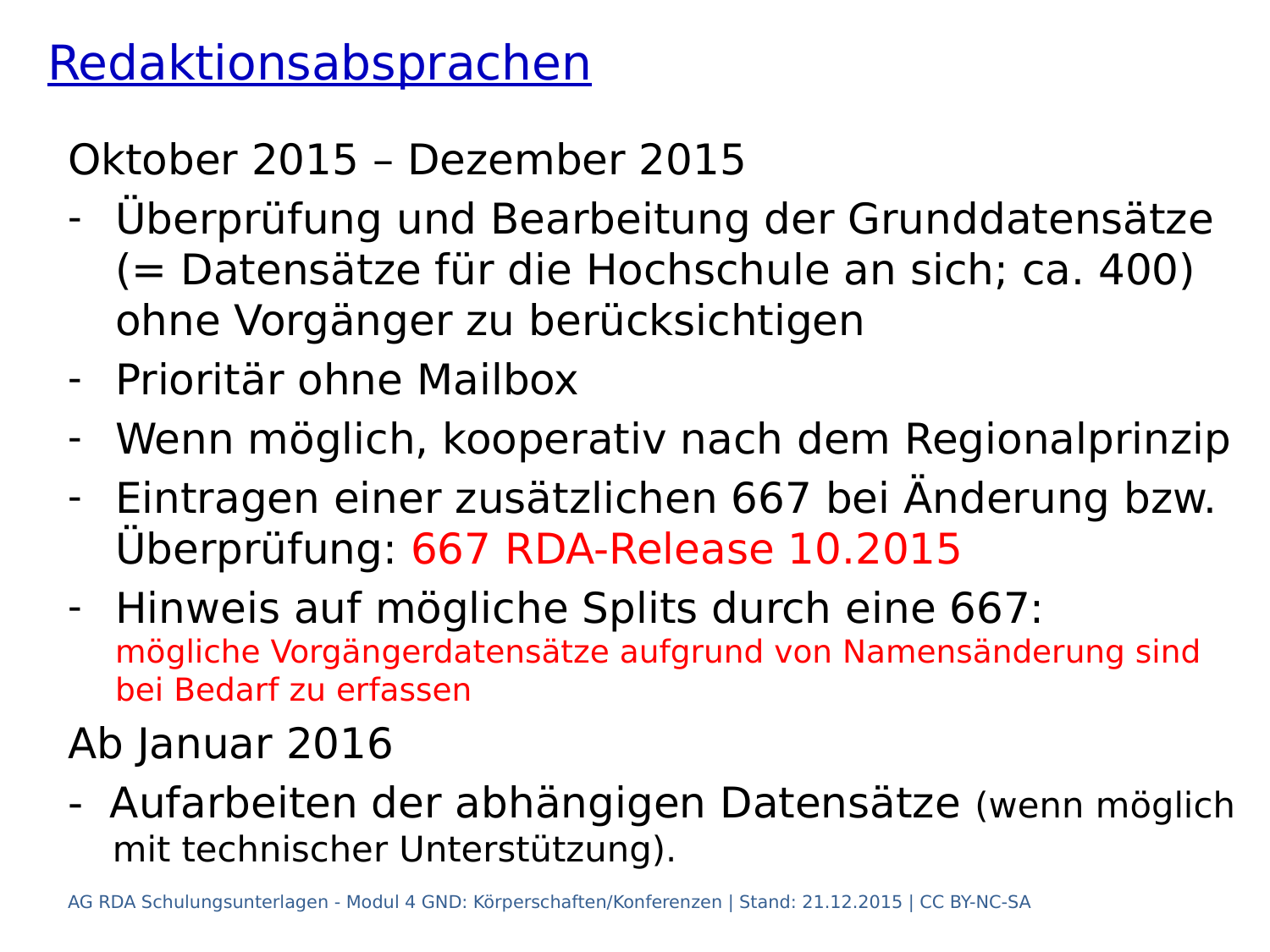

Redaktionsabsprachen
Oktober 2015 – Dezember 2015
Überprüfung und Bearbeitung der Grunddatensätze (= Datensätze für die Hochschule an sich; ca. 400) ohne Vorgänger zu berücksichtigen
Prioritär ohne Mailbox
Wenn möglich, kooperativ nach dem Regionalprinzip
Eintragen einer zusätzlichen 667 bei Änderung bzw. Überprüfung: 667 RDA-Release 10.2015
Hinweis auf mögliche Splits durch eine 667:
mögliche Vorgängerdatensätze aufgrund von Namensänderung sind bei Bedarf zu erfassen
Ab Januar 2016
-  Aufarbeiten der abhängigen Datensätze (wenn möglich
    mit technischer Unterstützung).
AG RDA Schulungsunterlagen - Modul 4 GND: Körperschaften/Konferenzen | Stand: 21.12.2015 | CC BY-NC-SA